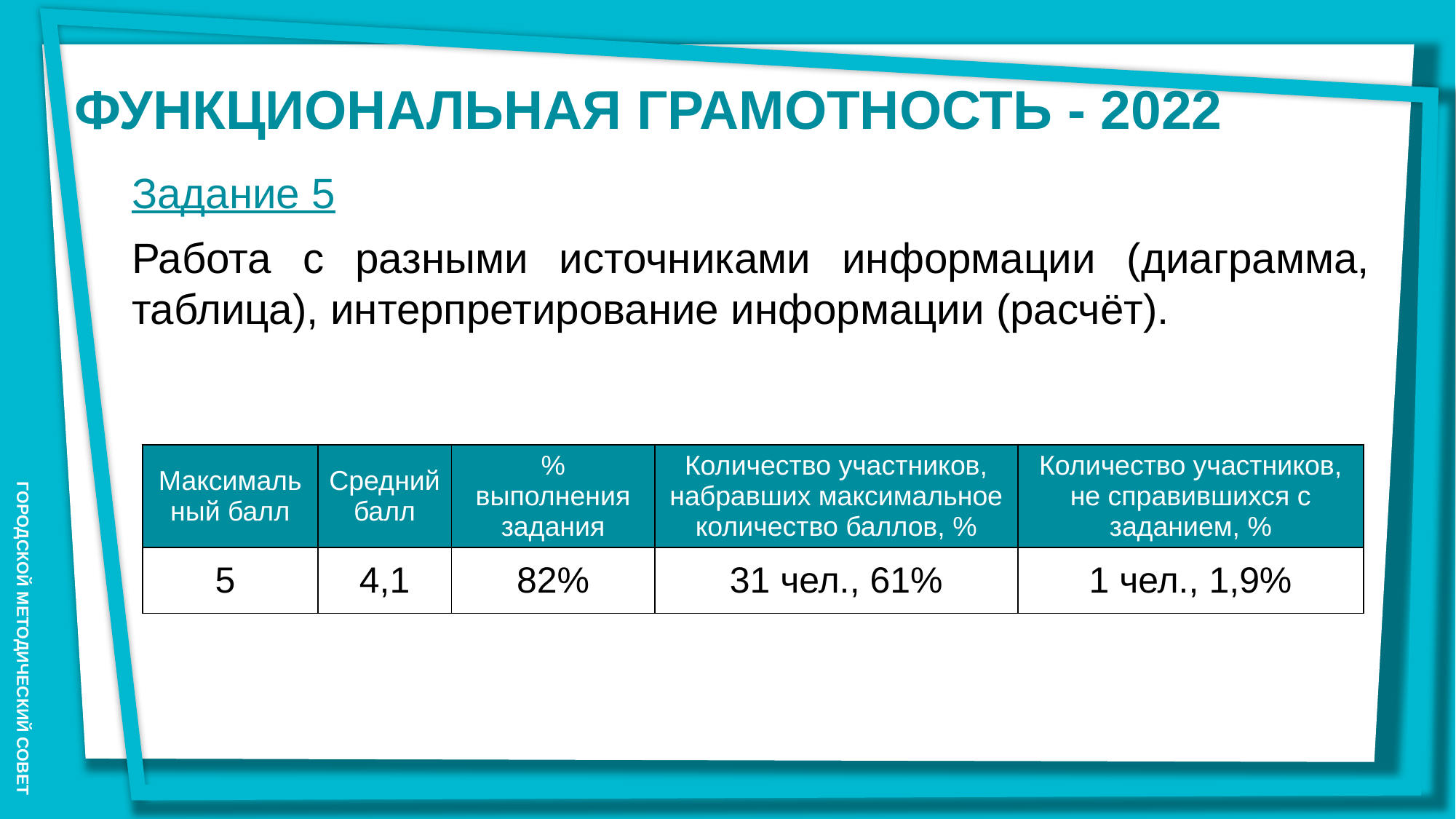

ФУНКЦИОНАЛЬНАЯ ГРАМОТНОСТЬ - 2022
Задание 5
Работа с разными источниками информации (диаграмма, таблица), интерпретирование информации (расчёт).
| Максимальный балл | Средний балл | % выполнения задания | Количество участников, набравших максимальное количество баллов, % | Количество участников, не справившихся с заданием, % |
| --- | --- | --- | --- | --- |
| 5 | 4,1 | 82% | 31 чел., 61% | 1 чел., 1,9% |